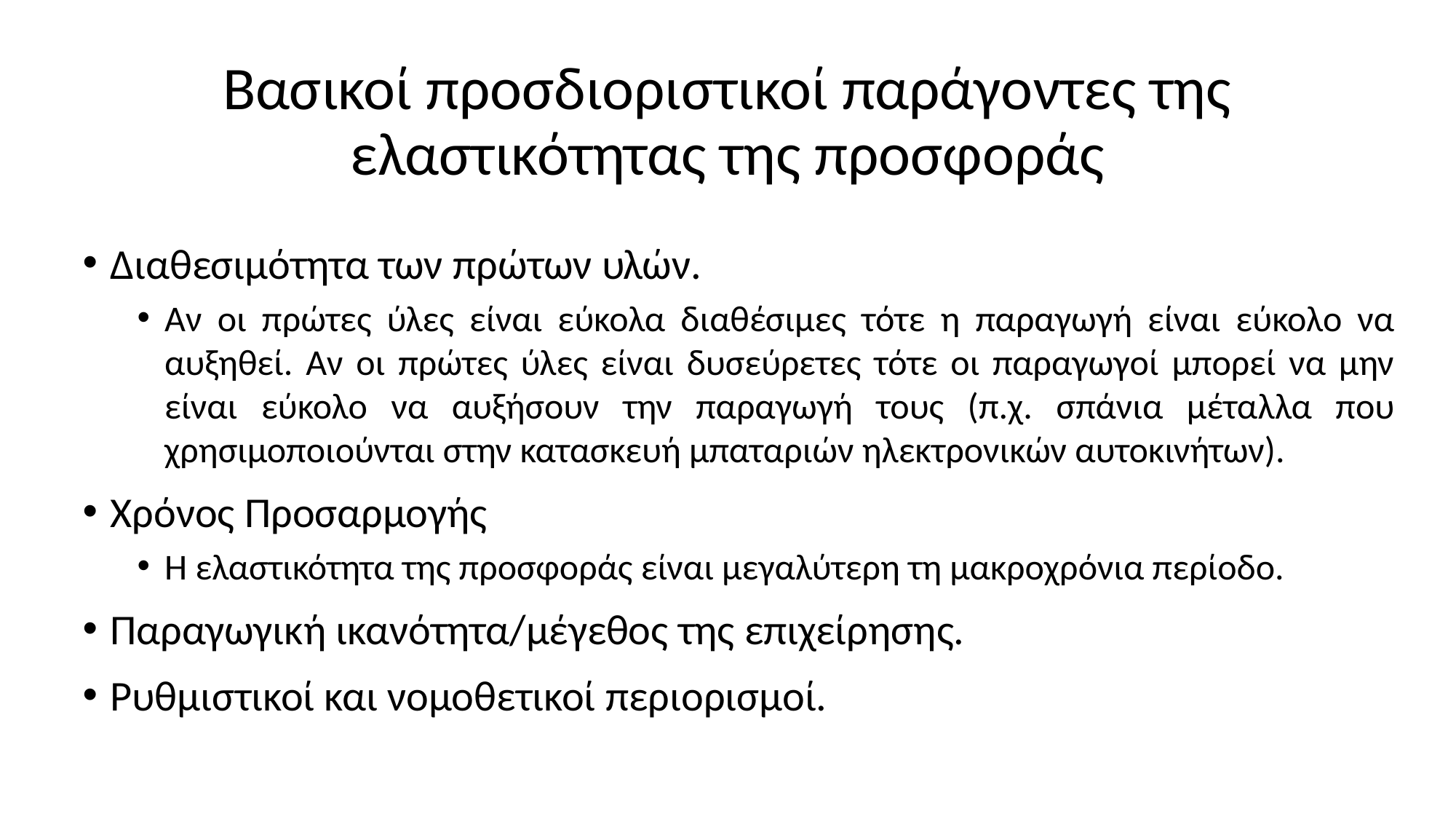

# Βασικοί προσδιοριστικοί παράγοντες της ελαστικότητας της προσφοράς
Διαθεσιμότητα των πρώτων υλών.
Αν οι πρώτες ύλες είναι εύκολα διαθέσιμες τότε η παραγωγή είναι εύκολο να αυξηθεί. Αν οι πρώτες ύλες είναι δυσεύρετες τότε οι παραγωγοί μπορεί να μην είναι εύκολο να αυξήσουν την παραγωγή τους (π.χ. σπάνια μέταλλα που χρησιμοποιούνται στην κατασκευή μπαταριών ηλεκτρονικών αυτοκινήτων).
Χρόνος Προσαρμογής
Η ελαστικότητα της προσφοράς είναι μεγαλύτερη τη μακροχρόνια περίοδο.
Παραγωγική ικανότητα/μέγεθος της επιχείρησης.
Ρυθμιστικοί και νομοθετικοί περιορισμοί.